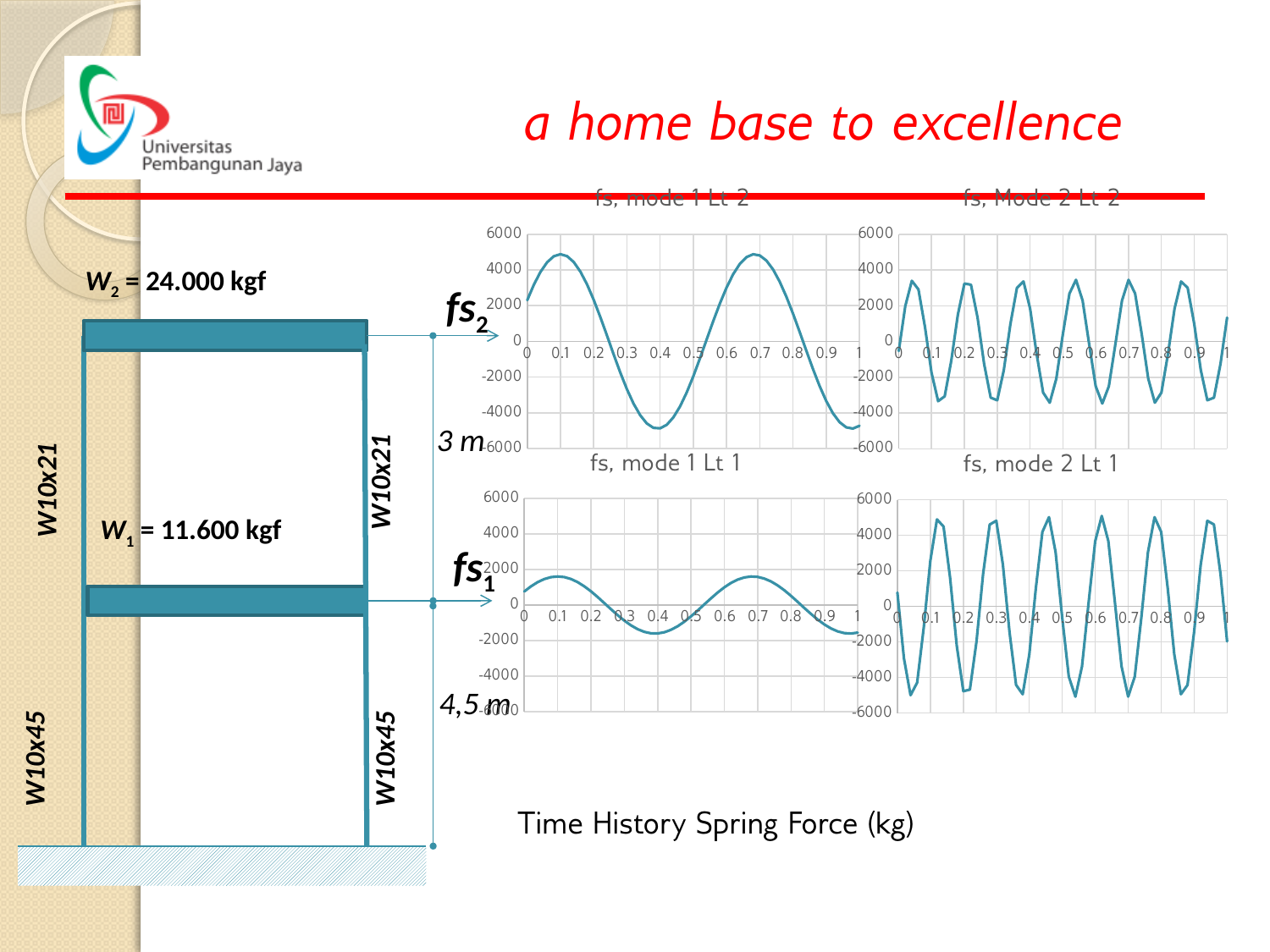

### Chart: fs, mode 1 Lt 2

| Category |  |
|---|---|

### Chart: fs, Mode 2 Lt 2

| Category |  |
|---|---|
W2 = 24.000 kgf

W10x21
4,5 m
fs2
fs1
W10x21
3 m
W1 = 11.600 kgf
W10x45
W10x45

### Chart: fs, mode 1 Lt 1

| Category |  |
|---|---|

### Chart: fs, mode 2 Lt 1

| Category |  |
|---|---|
Time History Spring Force (kg)